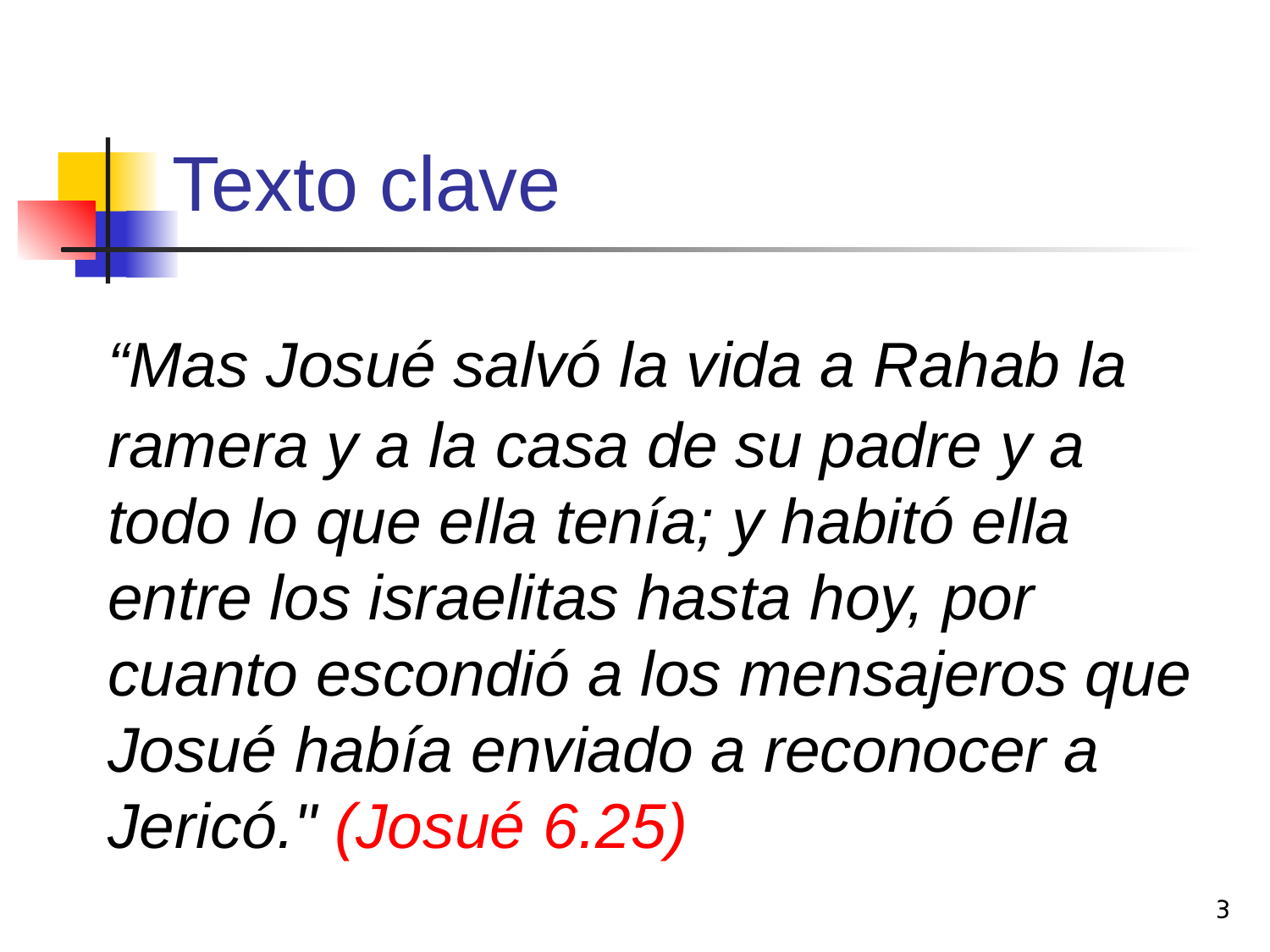

# Texto clave
	“Mas Josué salvó la vida a Rahab la ramera y a la casa de su padre y a todo lo que ella tenía; y habitó ella entre los israelitas hasta hoy, por cuanto escondió a los mensajeros que Josué había enviado a reconocer a Jericó." (Josué 6.25)
3